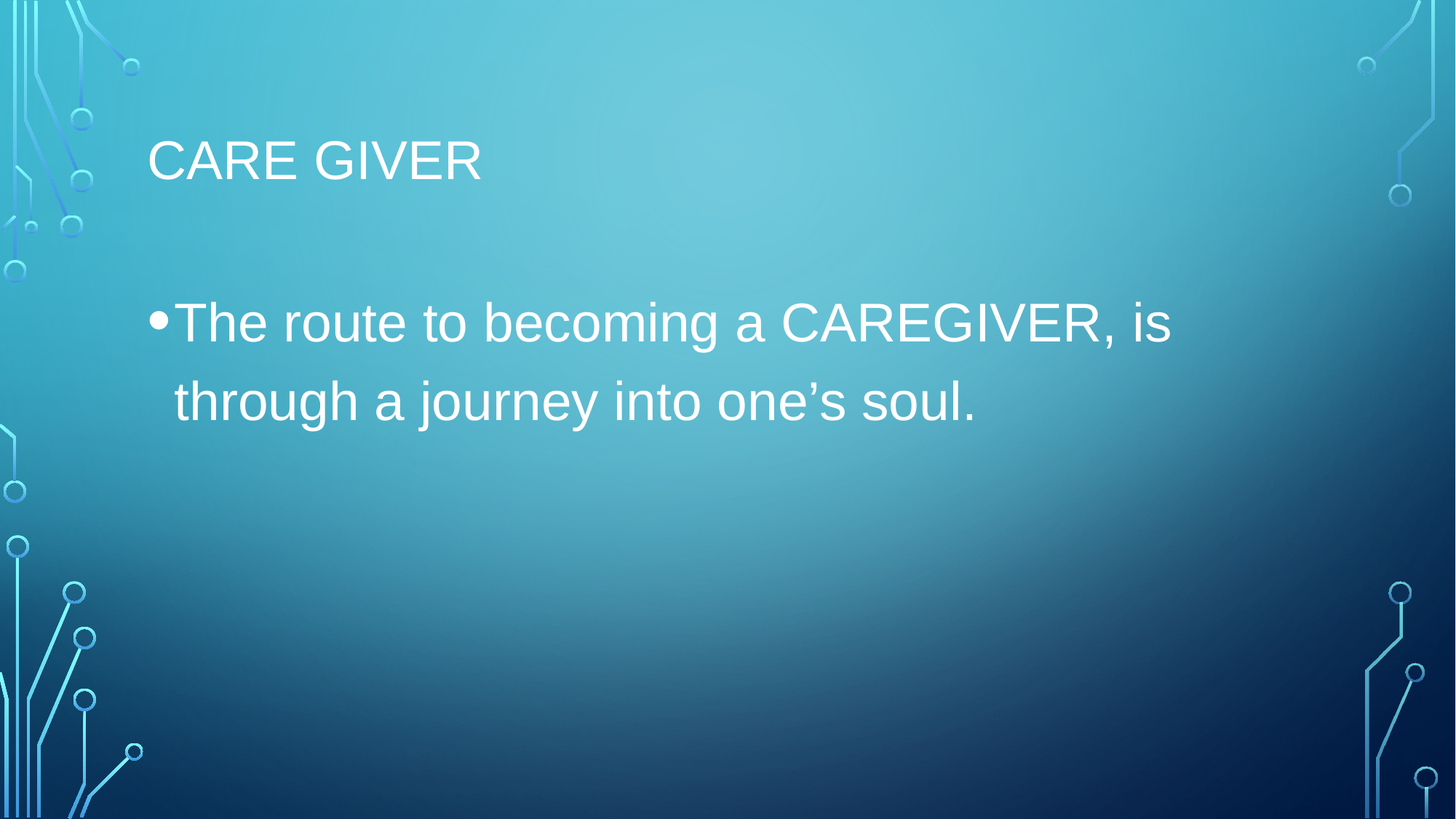

# Care giver
The route to becoming a CAREGIVER, is through a journey into one’s soul.